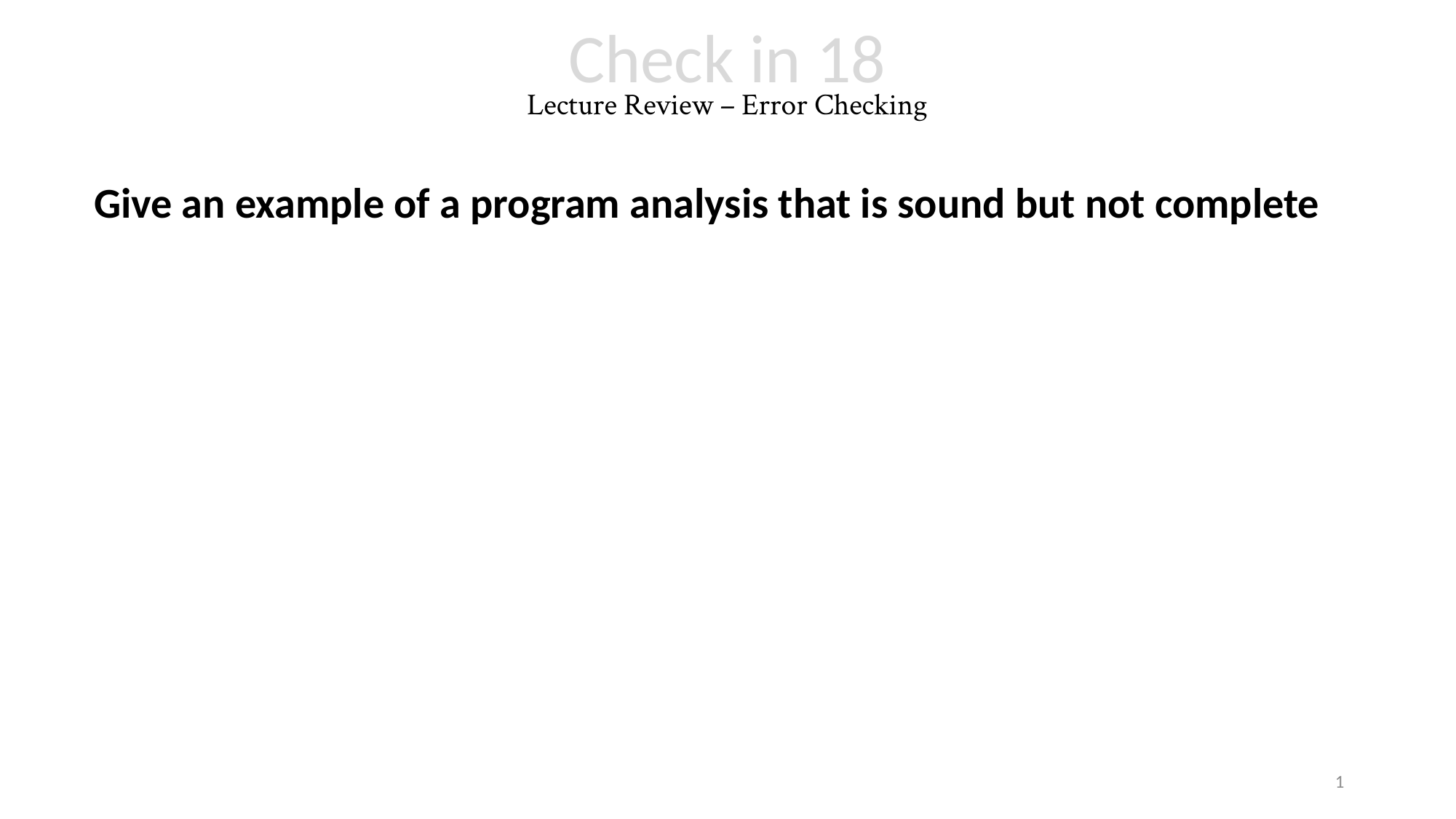

# Check in 18 Lecture Review – Error Checking
Give an example of a program analysis that is sound but not complete
1